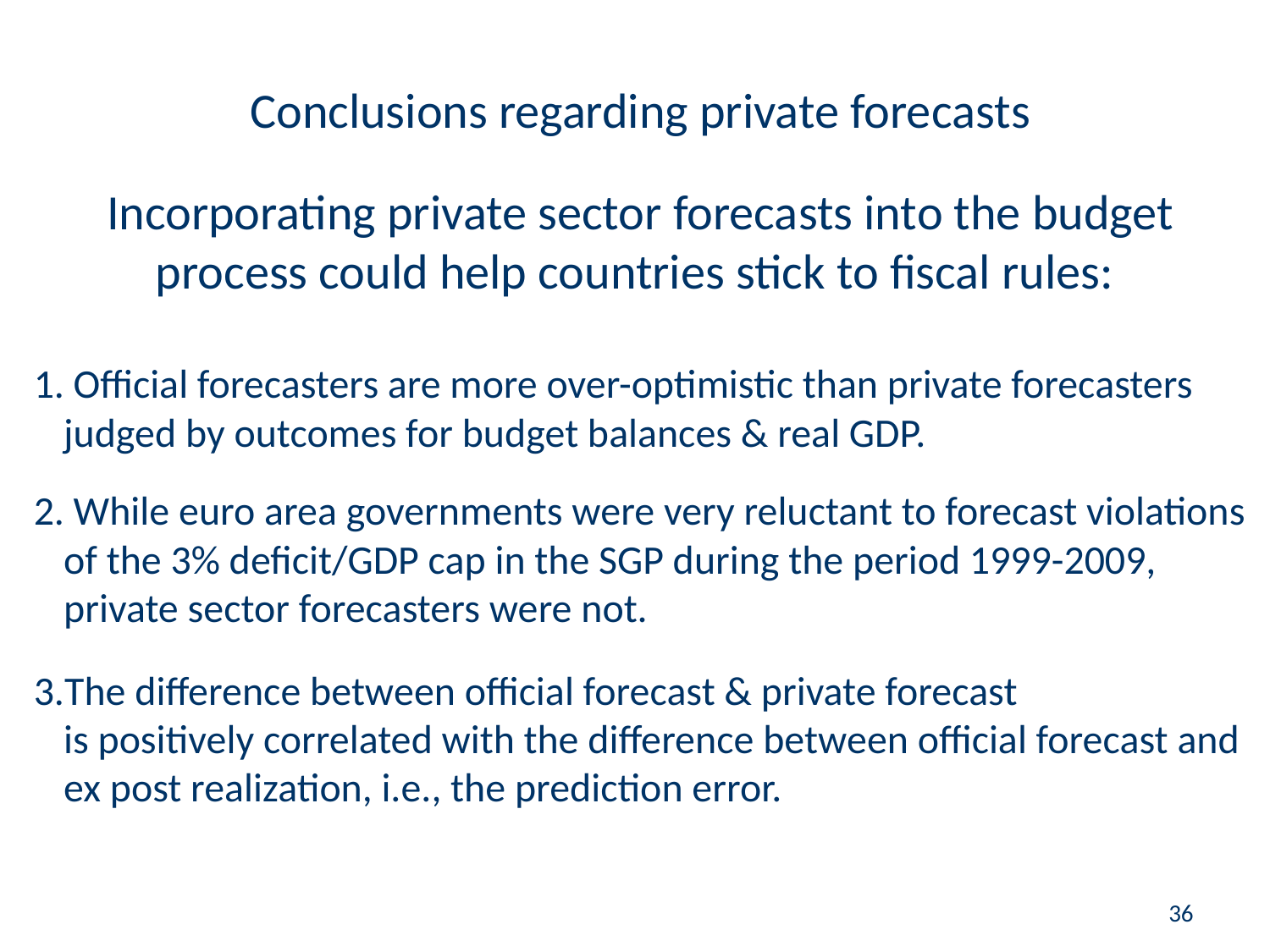

Conclusions regarding private forecasts
Incorporating private sector forecasts into the budget process could help countries stick to fiscal rules:
 Official forecasters are more over-optimistic than private forecasters judged by outcomes for budget balances & real GDP.
 While euro area governments were very reluctant to forecast violations of the 3% deficit/GDP cap in the SGP during the period 1999-2009, private sector forecasters were not.
The difference between official forecast & private forecast
is positively correlated with the difference between official forecast and ex post realization, i.e., the prediction error.
36